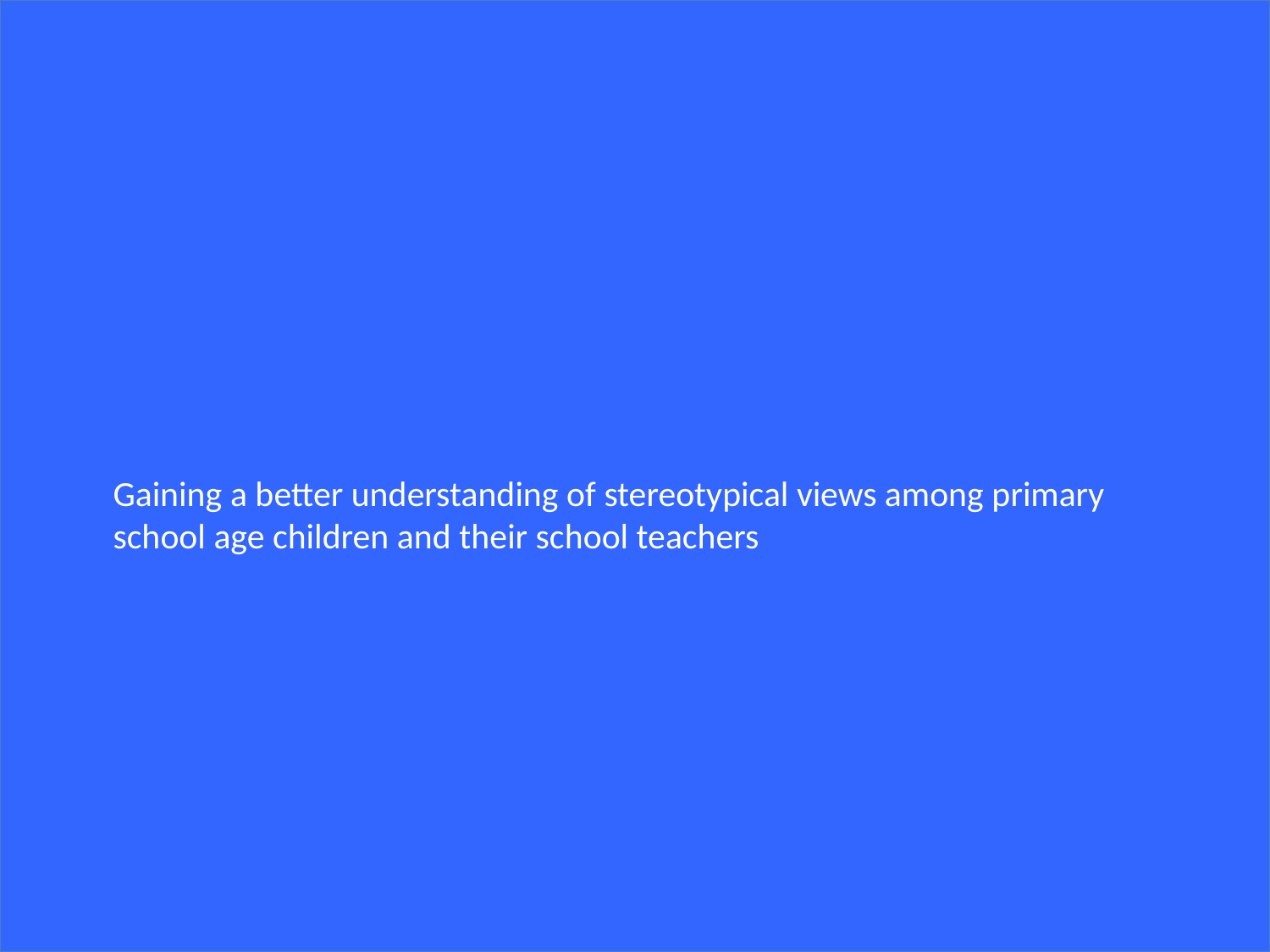

Gaining a better understanding of stereotypical views among primary school age children and their school teachers